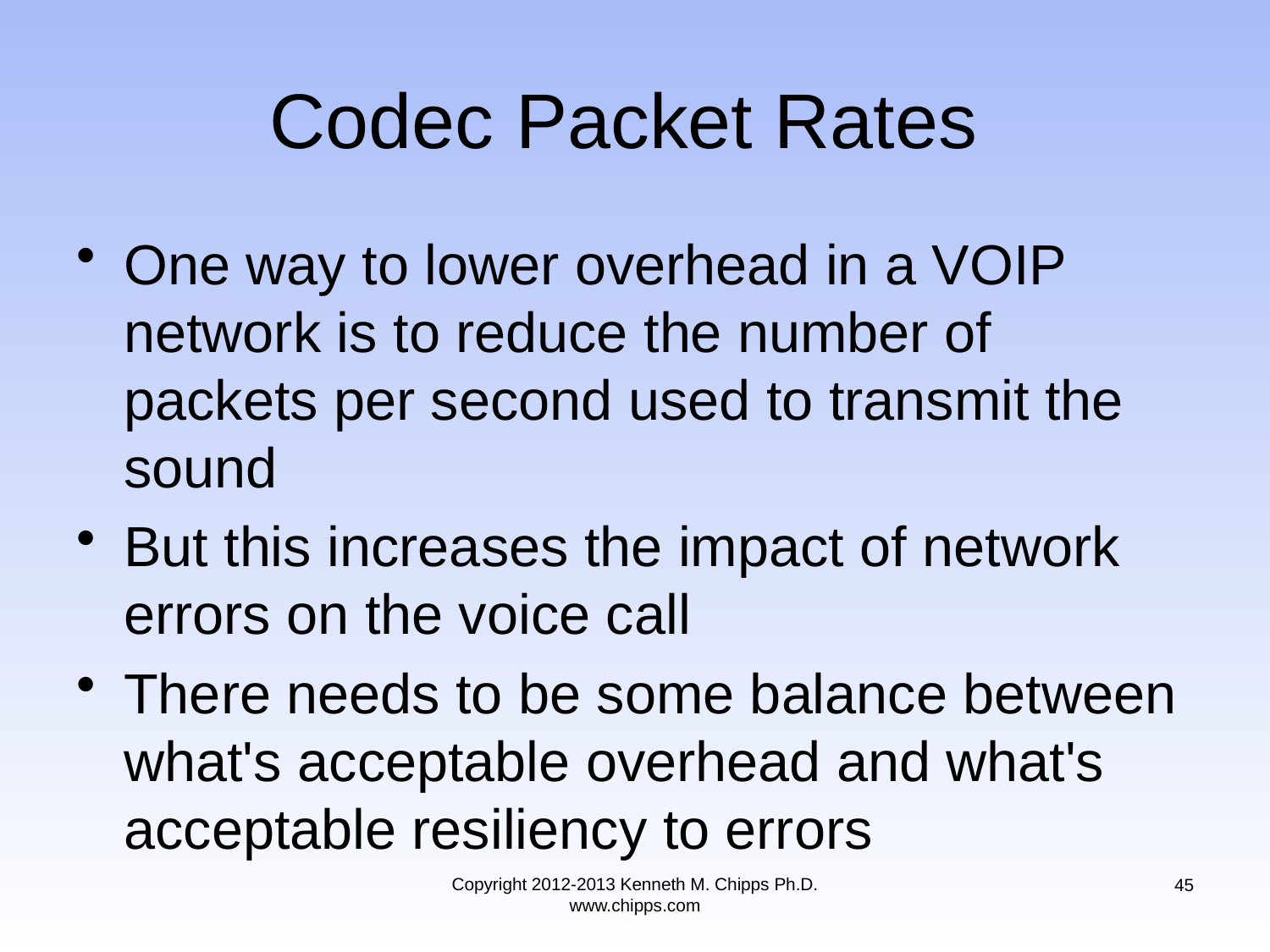

# Codec Packet Rates
One way to lower overhead in a VOIP network is to reduce the number of packets per second used to transmit the sound
But this increases the impact of network errors on the voice call
There needs to be some balance between what's acceptable overhead and what's acceptable resiliency to errors
Copyright 2012-2013 Kenneth M. Chipps Ph.D. www.chipps.com
45